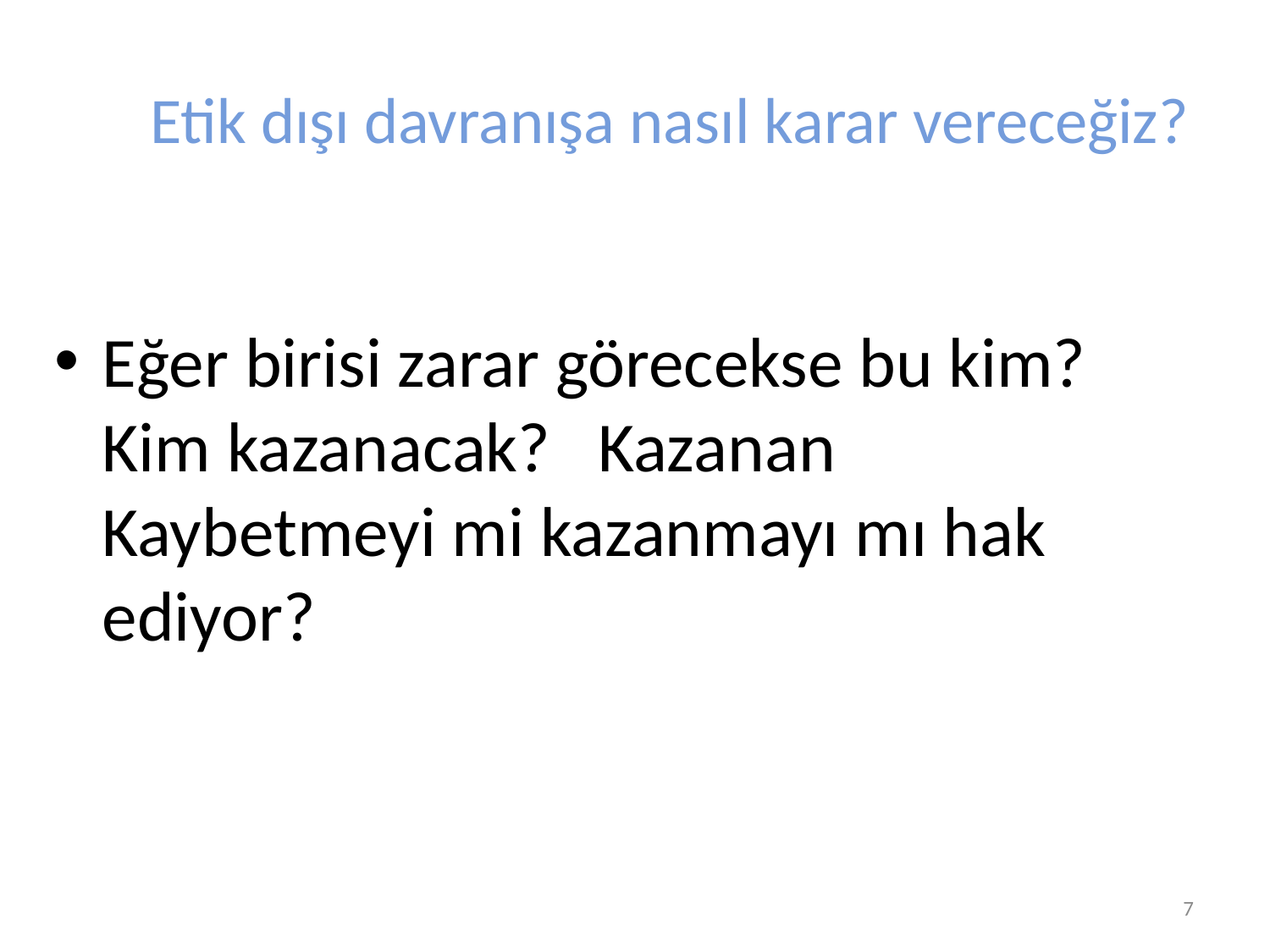

# Etik dışı davranışa nasıl karar vereceğiz?

Eğer birisi zarar görecekse bu kim? Kim kazanacak?   Kazanan    Kaybetmeyi mi kazanmayı mı hak ediyor?
Prof. Dr. Semiyha TUNCEL
7